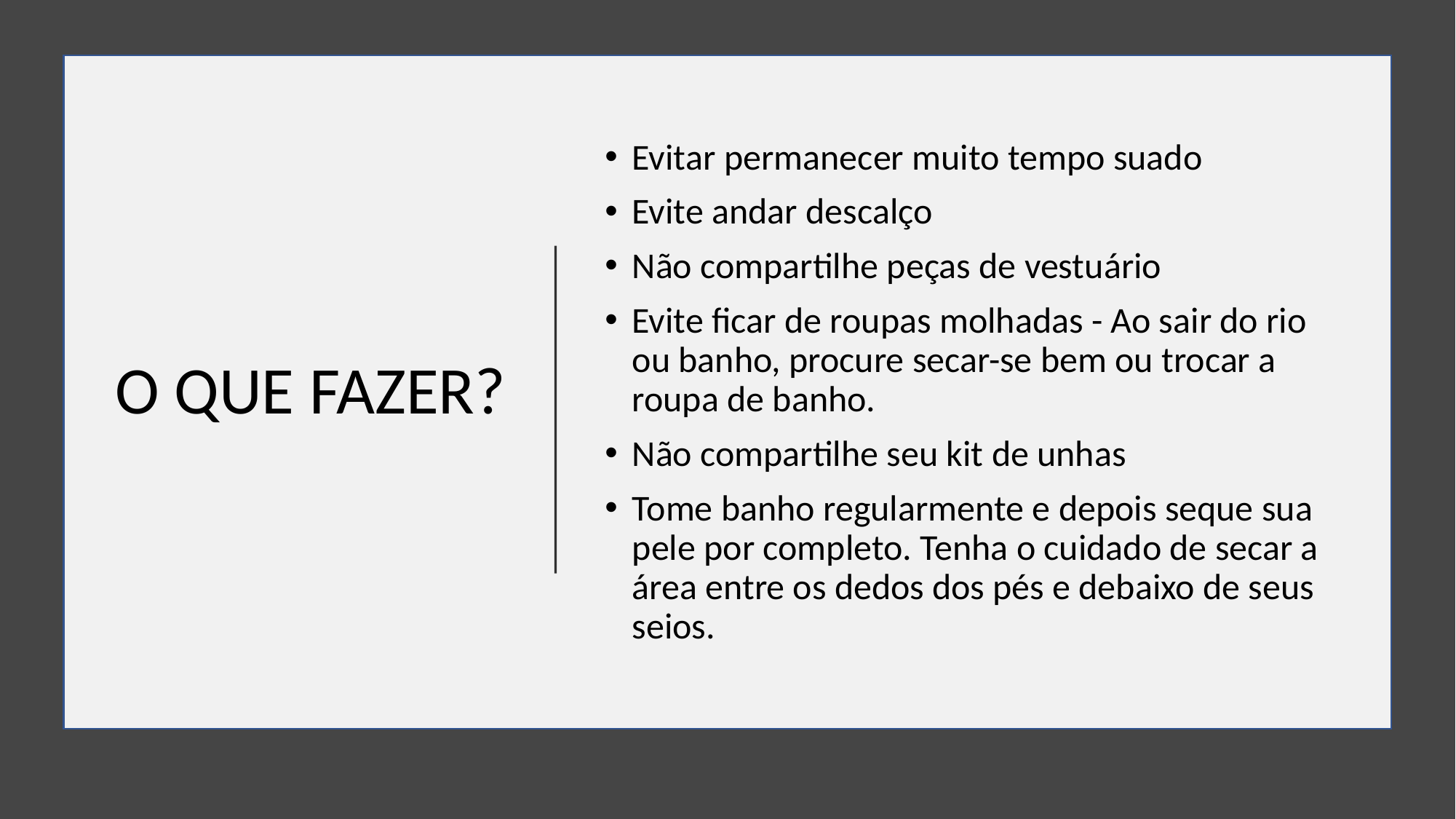

# O QUE FAZER?
Evitar permanecer muito tempo suado
Evite andar descalço
Não compartilhe peças de vestuário
Evite ficar de roupas molhadas - Ao sair do rio ou banho, procure secar-se bem ou trocar a roupa de banho.
Não compartilhe seu kit de unhas
Tome banho regularmente e depois seque sua pele por completo. Tenha o cuidado de secar a área entre os dedos dos pés e debaixo de seus seios.